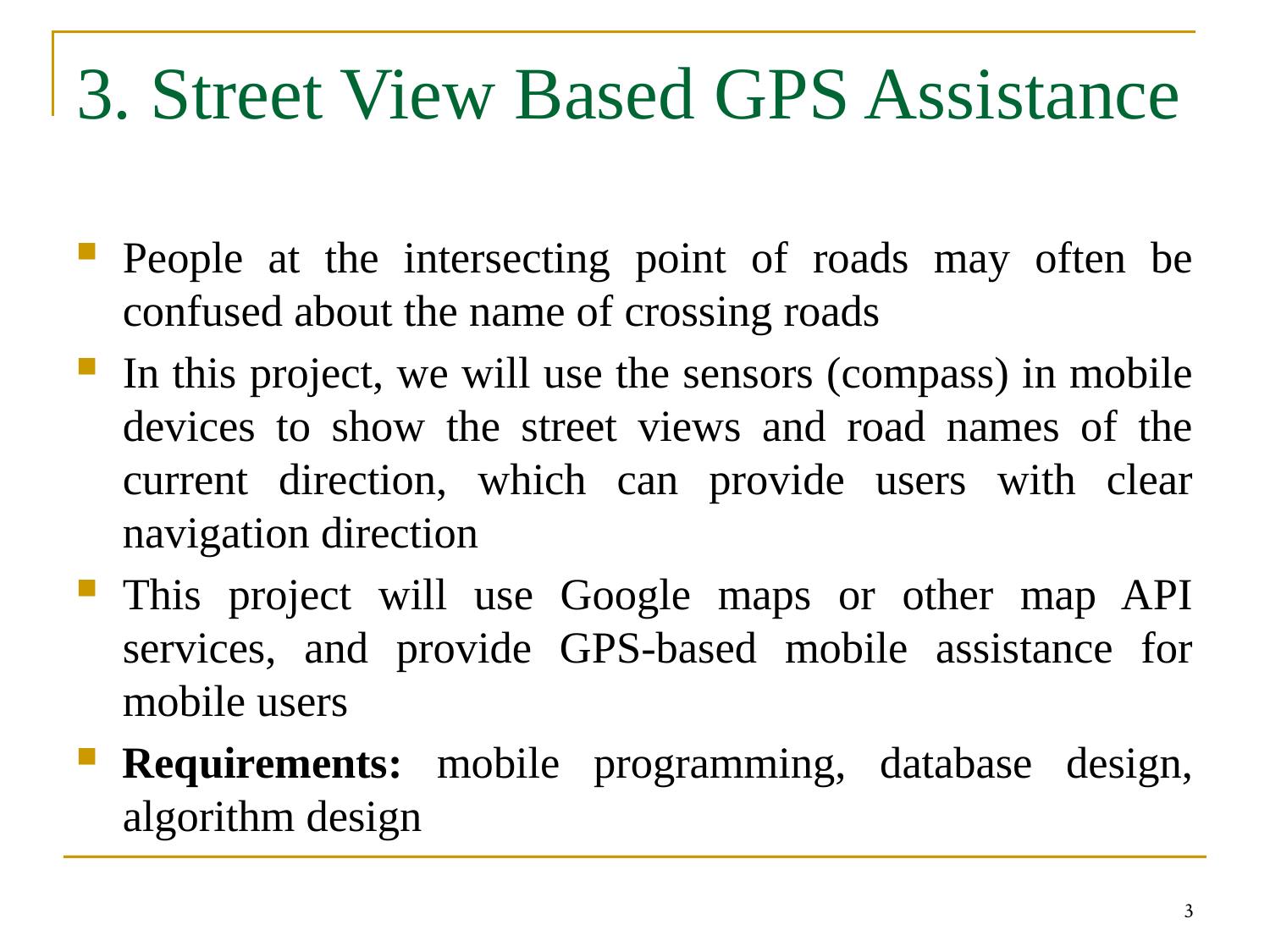

# 3. Street View Based GPS Assistance
People at the intersecting point of roads may often be confused about the name of crossing roads
In this project, we will use the sensors (compass) in mobile devices to show the street views and road names of the current direction, which can provide users with clear navigation direction
This project will use Google maps or other map API services, and provide GPS-based mobile assistance for mobile users
Requirements: mobile programming, database design, algorithm design
3